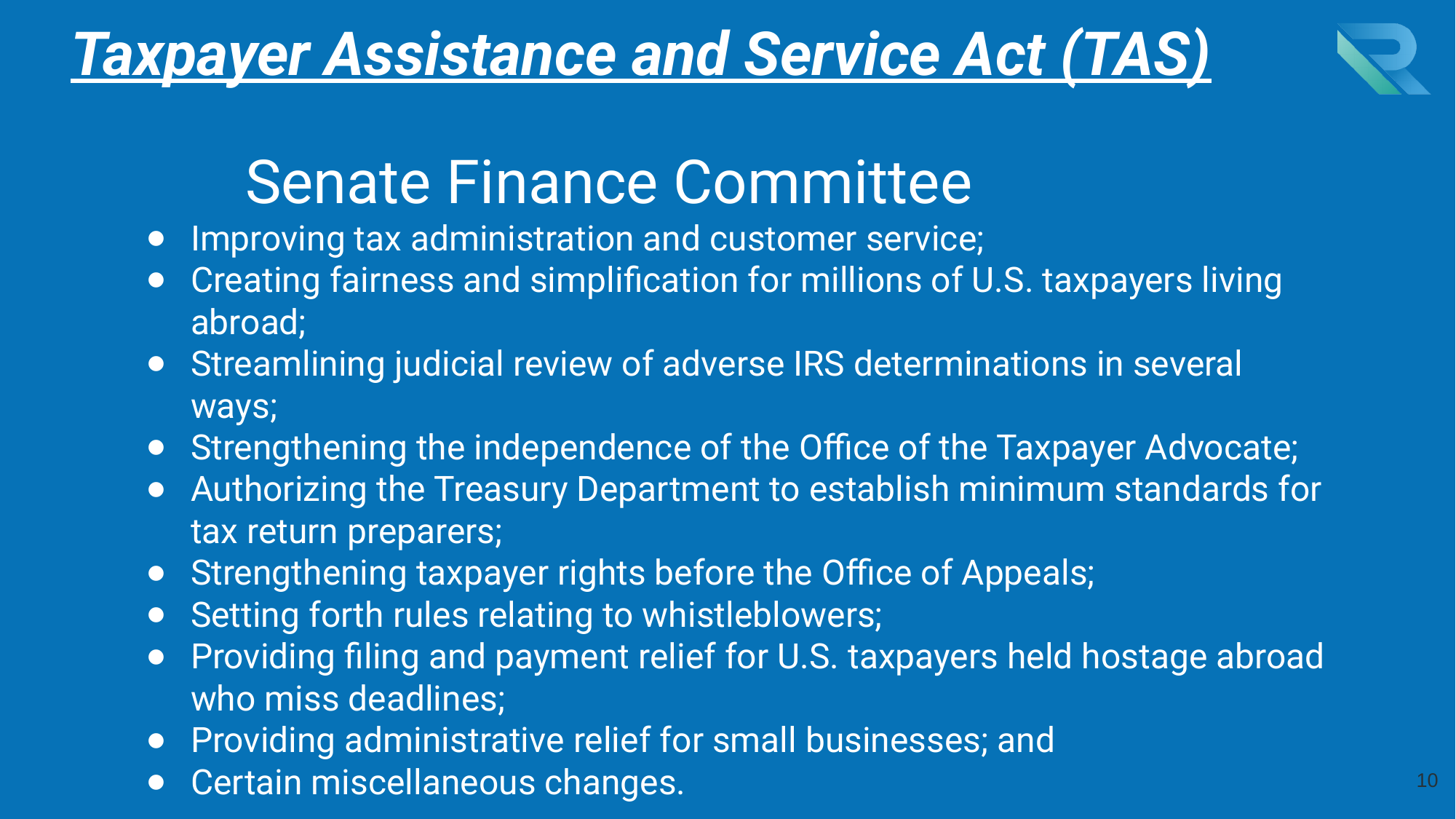

Taxpayer Assistance and Service Act (TAS)
	Senate Finance Committee
Improving tax administration and customer service;
Creating fairness and simplification for millions of U.S. taxpayers living abroad;
Streamlining judicial review of adverse IRS determinations in several ways;
Strengthening the independence of the Office of the Taxpayer Advocate;
Authorizing the Treasury Department to establish minimum standards for tax return preparers;
Strengthening taxpayer rights before the Office of Appeals;
Setting forth rules relating to whistleblowers;
Providing filing and payment relief for U.S. taxpayers held hostage abroad who miss deadlines;
Providing administrative relief for small businesses; and
Certain miscellaneous changes.
10